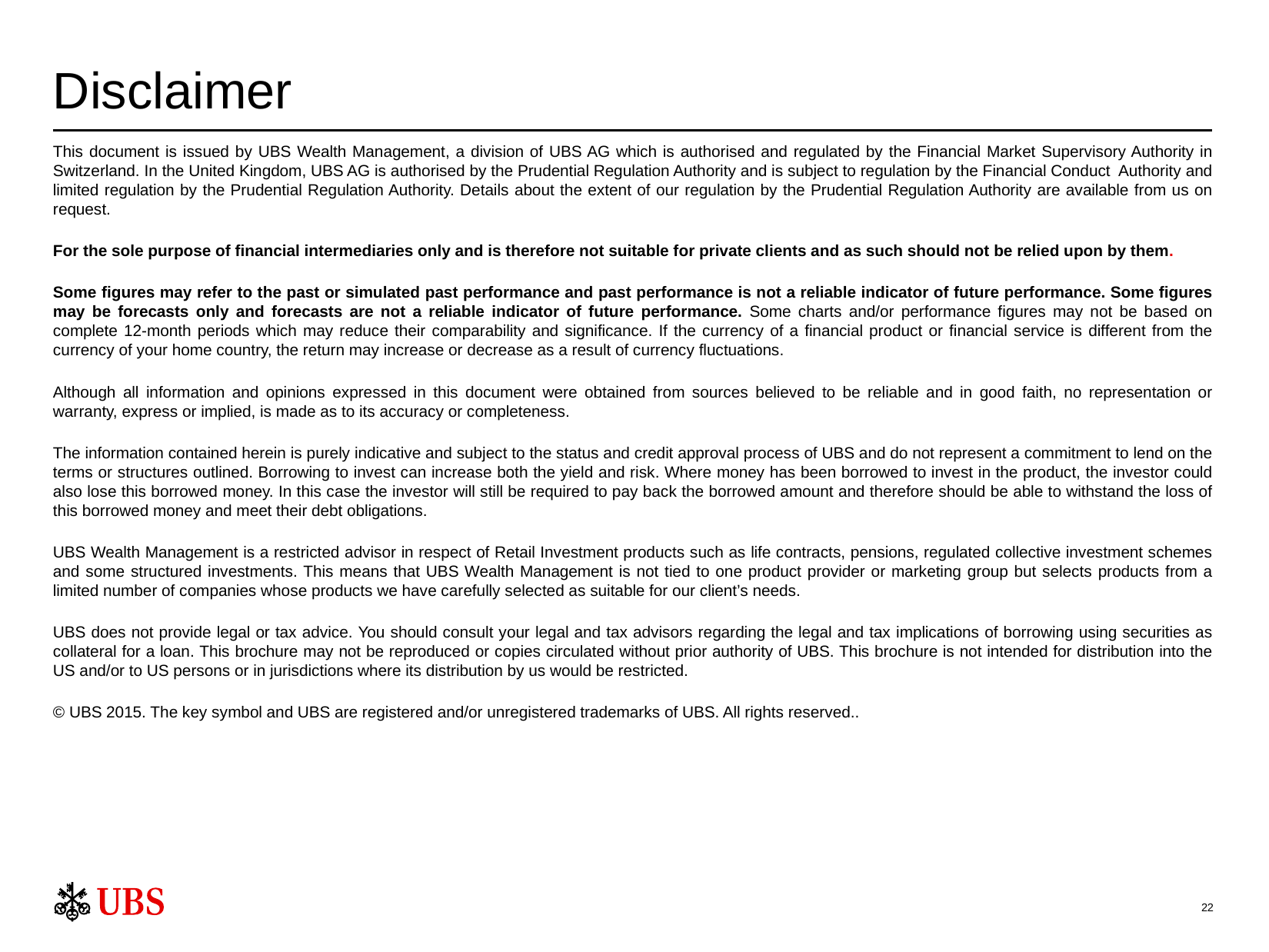

# Disclaimer
This document is issued by UBS Wealth Management, a division of UBS AG which is authorised and regulated by the Financial Market Supervisory Authority in Switzerland. In the United Kingdom, UBS AG is authorised by the Prudential Regulation Authority and is subject to regulation by the Financial Conduct  Authority and limited regulation by the Prudential Regulation Authority. Details about the extent of our regulation by the Prudential Regulation Authority are available from us on request.
For the sole purpose of financial intermediaries only and is therefore not suitable for private clients and as such should not be relied upon by them.
Some figures may refer to the past or simulated past performance and past performance is not a reliable indicator of future performance. Some figures may be forecasts only and forecasts are not a reliable indicator of future performance. Some charts and/or performance figures may not be based on complete 12-month periods which may reduce their comparability and significance. If the currency of a financial product or financial service is different from the currency of your home country, the return may increase or decrease as a result of currency fluctuations.
Although all information and opinions expressed in this document were obtained from sources believed to be reliable and in good faith, no representation or warranty, express or implied, is made as to its accuracy or completeness.
The information contained herein is purely indicative and subject to the status and credit approval process of UBS and do not represent a commitment to lend on the terms or structures outlined. Borrowing to invest can increase both the yield and risk. Where money has been borrowed to invest in the product, the investor could also lose this borrowed money. In this case the investor will still be required to pay back the borrowed amount and therefore should be able to withstand the loss of this borrowed money and meet their debt obligations.
UBS Wealth Management is a restricted advisor in respect of Retail Investment products such as life contracts, pensions, regulated collective investment schemes and some structured investments. This means that UBS Wealth Management is not tied to one product provider or marketing group but selects products from a limited number of companies whose products we have carefully selected as suitable for our client’s needs.
UBS does not provide legal or tax advice. You should consult your legal and tax advisors regarding the legal and tax implications of borrowing using securities as collateral for a loan. This brochure may not be reproduced or copies circulated without prior authority of UBS. This brochure is not intended for distribution into the US and/or to US persons or in jurisdictions where its distribution by us would be restricted.
© UBS 2015. The key symbol and UBS are registered and/or unregistered trademarks of UBS. All rights reserved..